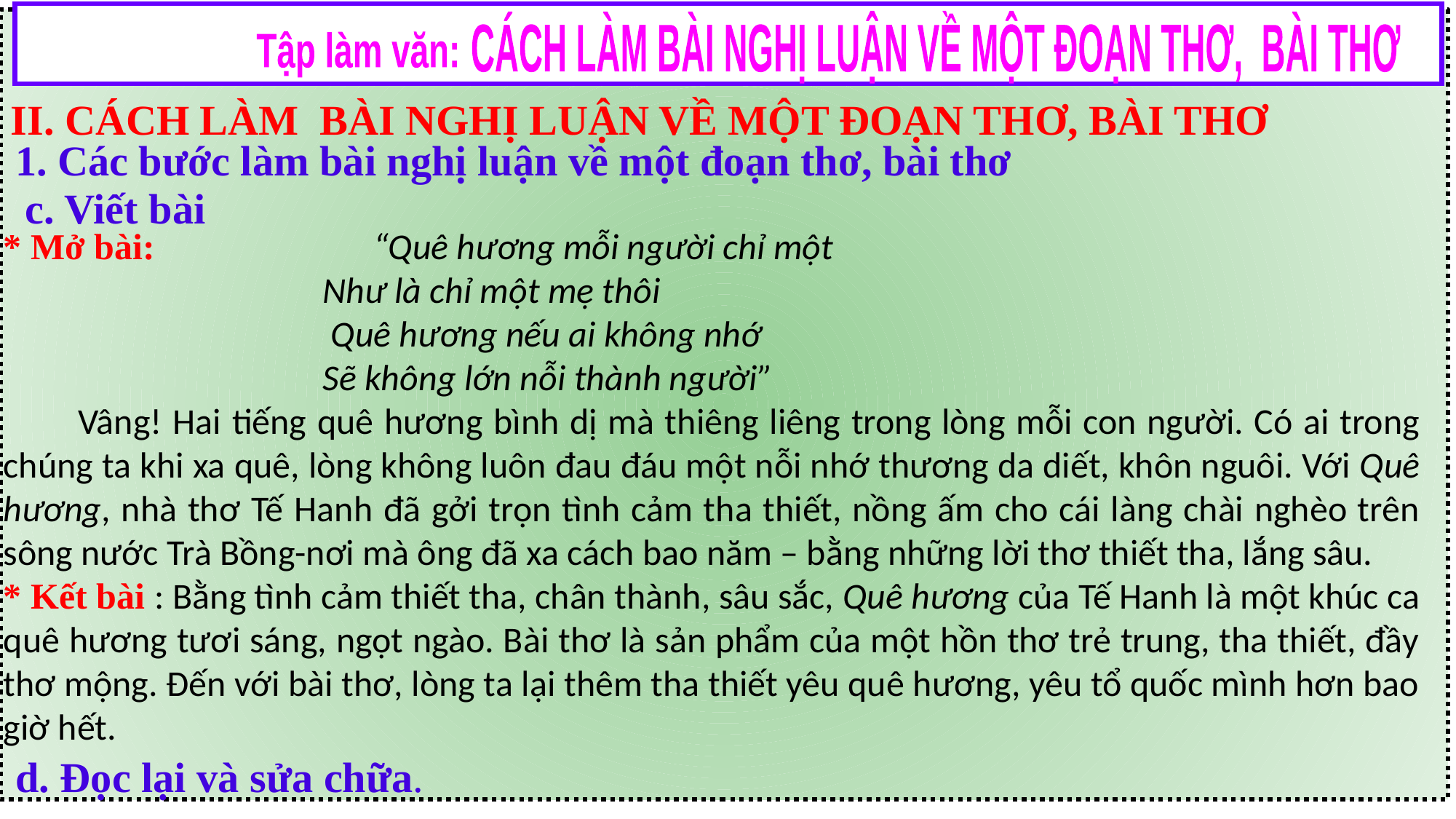

CÁCH LÀM BÀI NGHỊ LUẬN VỀ MỘT ĐOẠN THƠ,  BÀI THƠ
Tập làm văn:
II. CÁCH LÀM  BÀI NGHỊ LUẬN VỀ MỘT ĐOẠN THƠ, BÀI THƠ
1. Các bước làm bài nghị luận về một đoạn thơ, bài thơ
c. Viết bài
* Mở bài:                        “Quê hương mỗi người chỉ một
                                       Như là chỉ một mẹ thôi
                                        Quê hương nếu ai không nhớ
                                       Sẽ không lớn nỗi thành người”
       Vâng! Hai tiếng quê hương bình dị mà thiêng liêng trong lòng mỗi con người. Có ai trong chúng ta khi xa quê, lòng không luôn đau đáu một nỗi nhớ thương da diết, khôn nguôi. Với Quê hương, nhà thơ Tế Hanh đã gởi trọn tình cảm tha thiết, nồng ấm cho cái làng chài nghèo trên sông nước Trà Bồng-nơi mà ông đã xa cách bao năm – bằng những lời thơ thiết tha, lắng sâu.
* Kết bài : Bằng tình cảm thiết tha, chân thành, sâu sắc, Quê hương của Tế Hanh là một khúc ca quê hương tươi sáng, ngọt ngào. Bài thơ là sản phẩm của một hồn thơ trẻ trung, tha thiết, đầy thơ mộng. Đến với bài thơ, lòng ta lại thêm tha thiết yêu quê hương, yêu tổ quốc mình hơn bao giờ hết.
d. Đọc lại và sửa chữa.